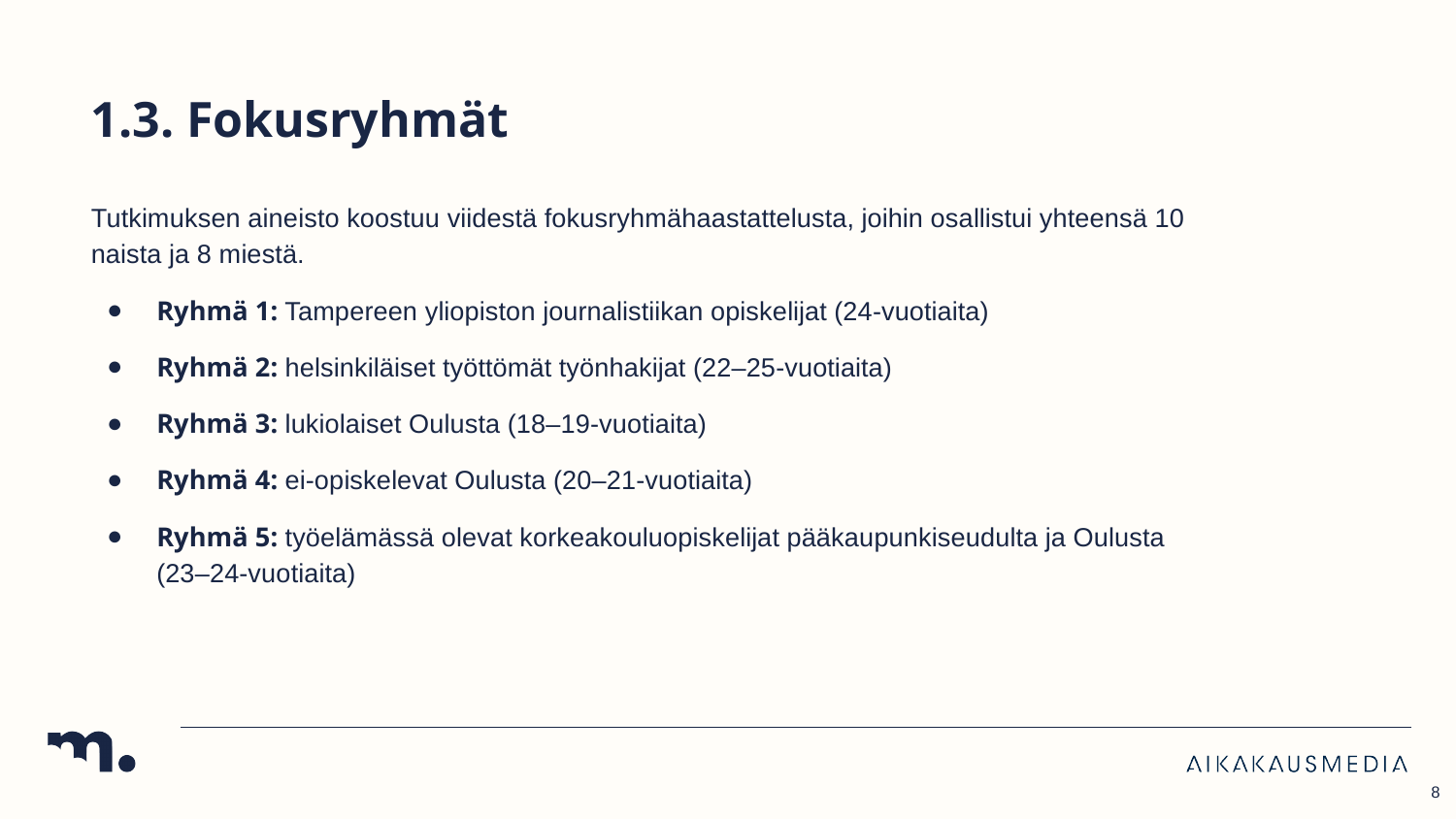

# 1.3. Fokusryhmät

Tutkimuksen aineisto koostuu viidestä fokusryhmähaastattelusta, joihin osallistui yhteensä 10 naista ja 8 miestä.
Ryhmä 1: Tampereen yliopiston journalistiikan opiskelijat (24-vuotiaita)
Ryhmä 2: helsinkiläiset työttömät työnhakijat (22–25-vuotiaita)
Ryhmä 3: lukiolaiset Oulusta (18–19-vuotiaita)
Ryhmä 4: ei-opiskelevat Oulusta (20–21-vuotiaita)
Ryhmä 5: työelämässä olevat korkeakouluopiskelijat pääkaupunkiseudulta ja Oulusta (23–24-vuotiaita)

8